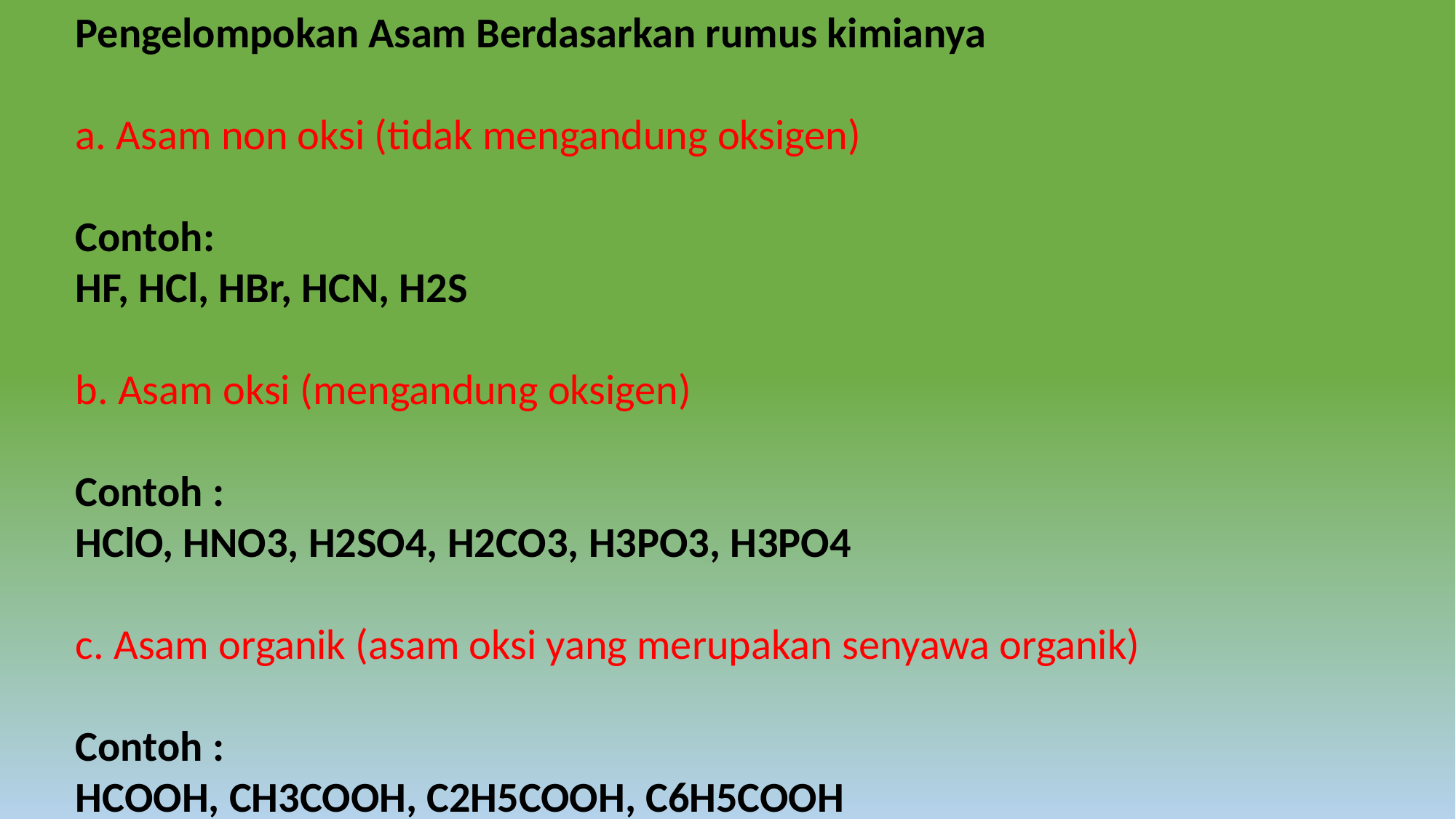

Pengelompokan Asam Berdasarkan rumus kimianya
a. Asam non oksi (tidak mengandung oksigen)

Contoh:
HF, HCl, HBr, HCN, H2S

b. Asam oksi (mengandung oksigen)

Contoh :
HClO, HNO3, H2SO4, H2CO3, H3PO3, H3PO4

c. Asam organik (asam oksi yang merupakan senyawa organik)

Contoh :
HCOOH, CH3COOH, C2H5COOH, C6H5COOH